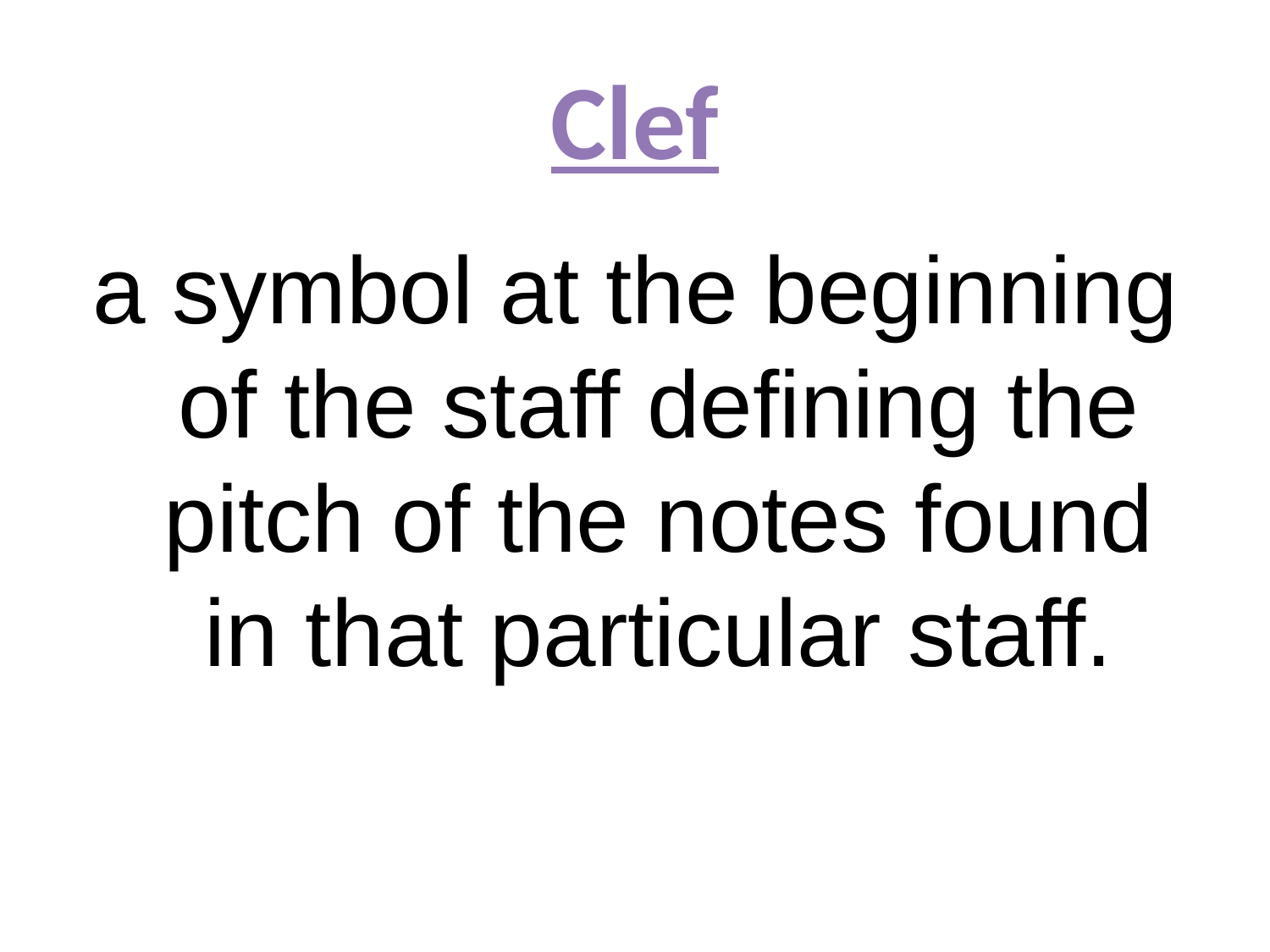

# Clef
a symbol at the beginning of the staff defining the pitch of the notes found in that particular staff.